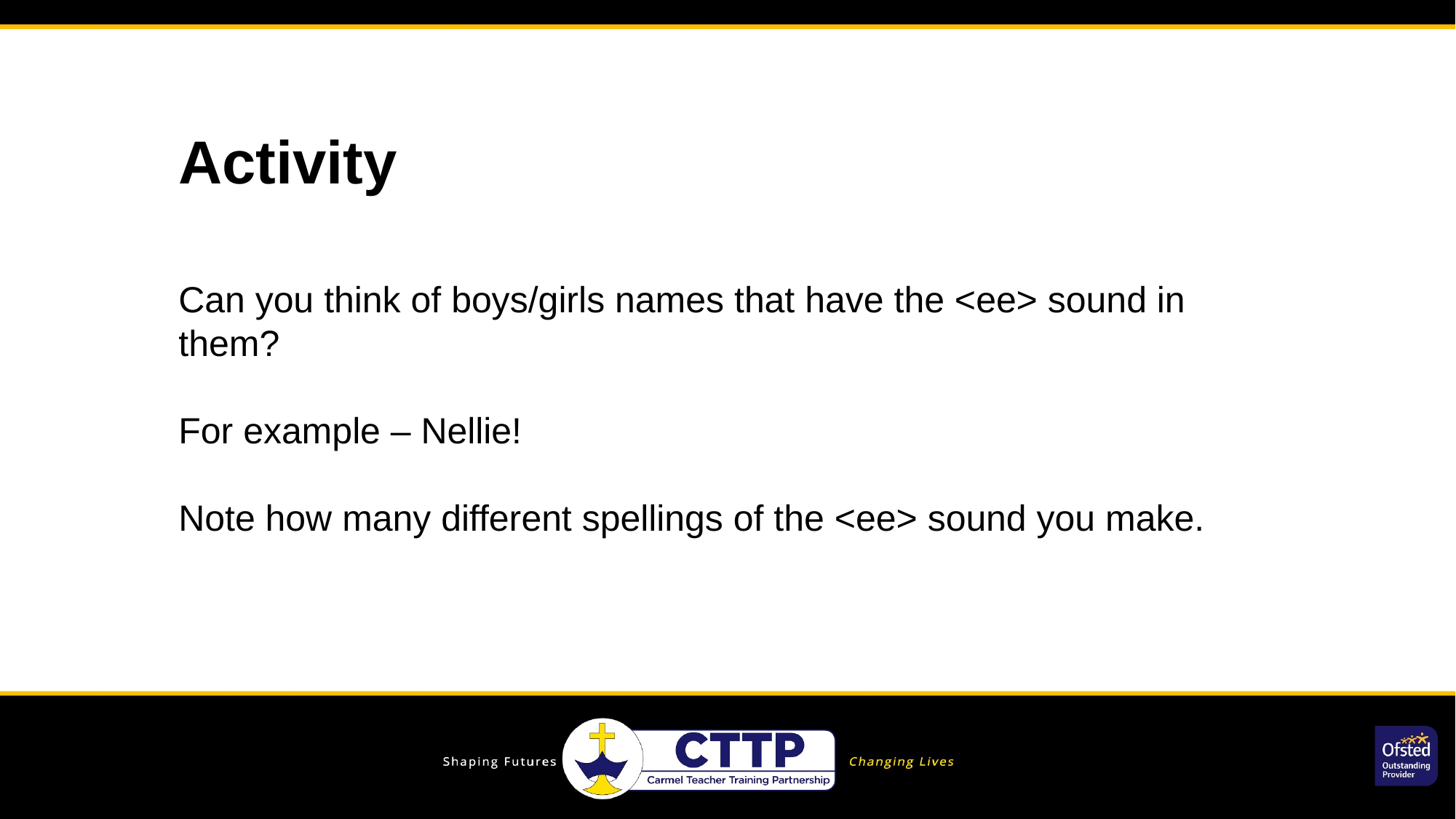

Activity
Can you think of boys/girls names that have the <ee> sound in them?

For example – Nellie!

Note how many different spellings of the <ee> sound you make.